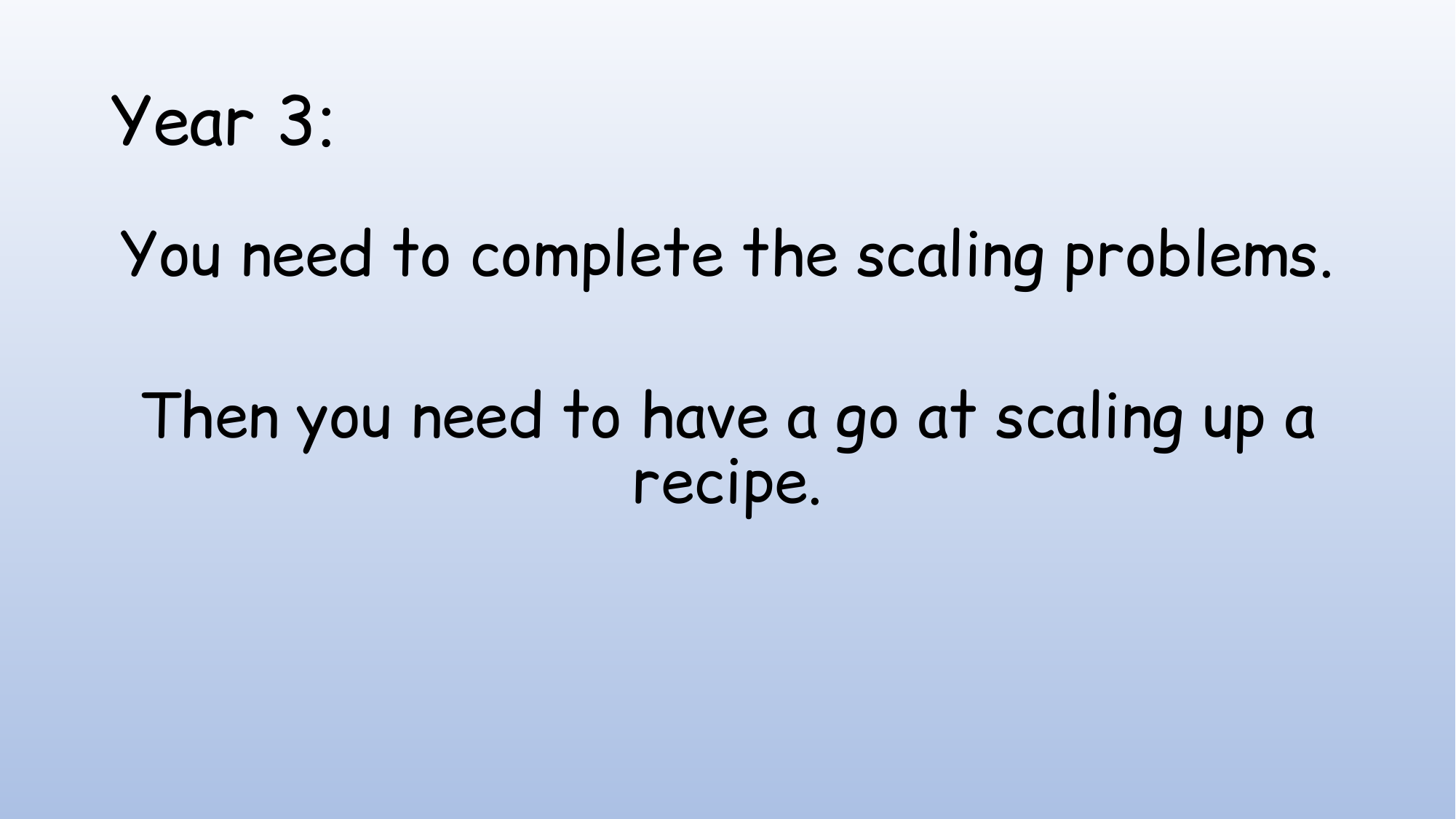

# Year 3:
You need to complete the scaling problems.

Then you need to have a go at scaling up a recipe.